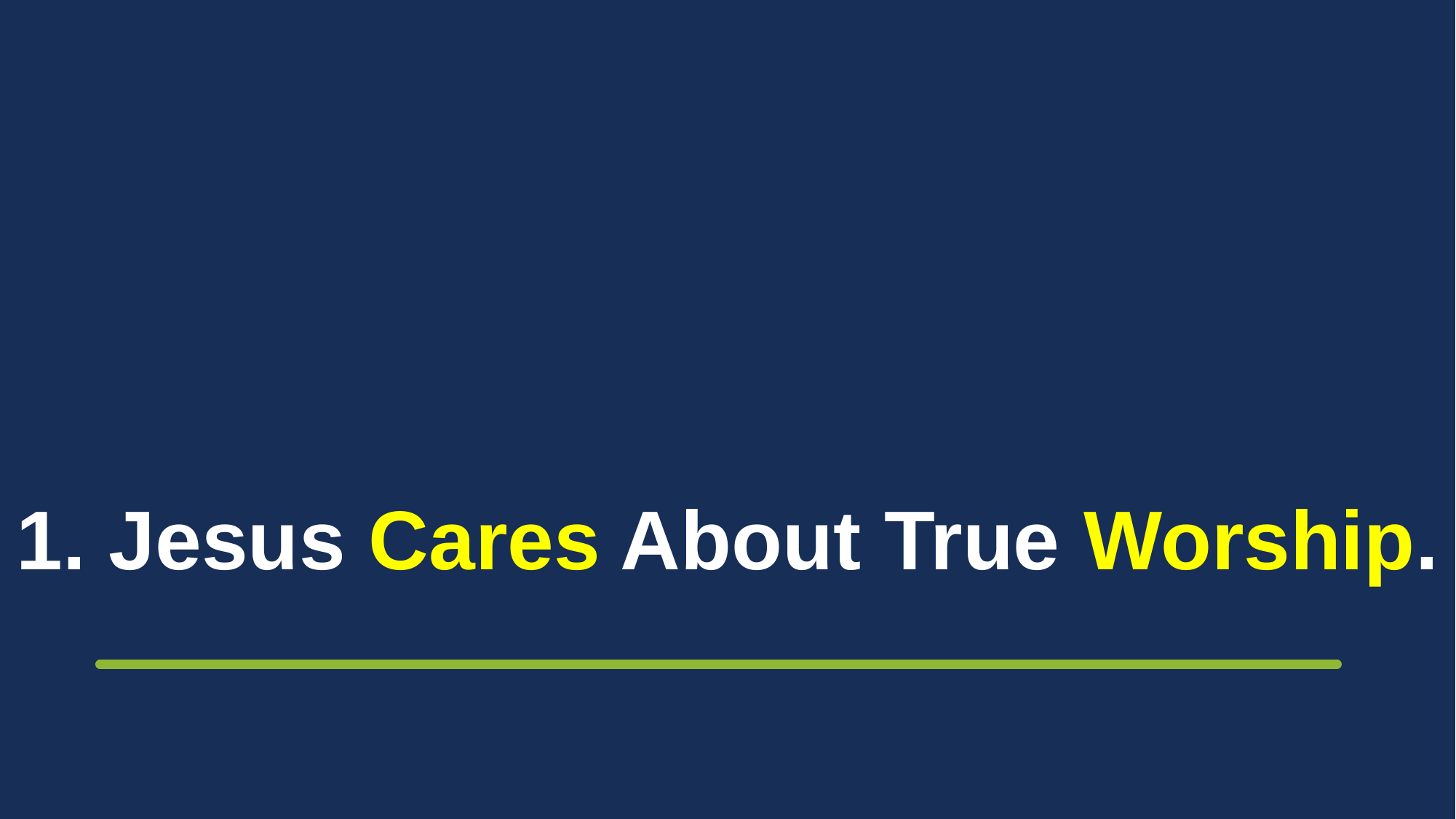

# 1. Jesus Cares About True Worship.